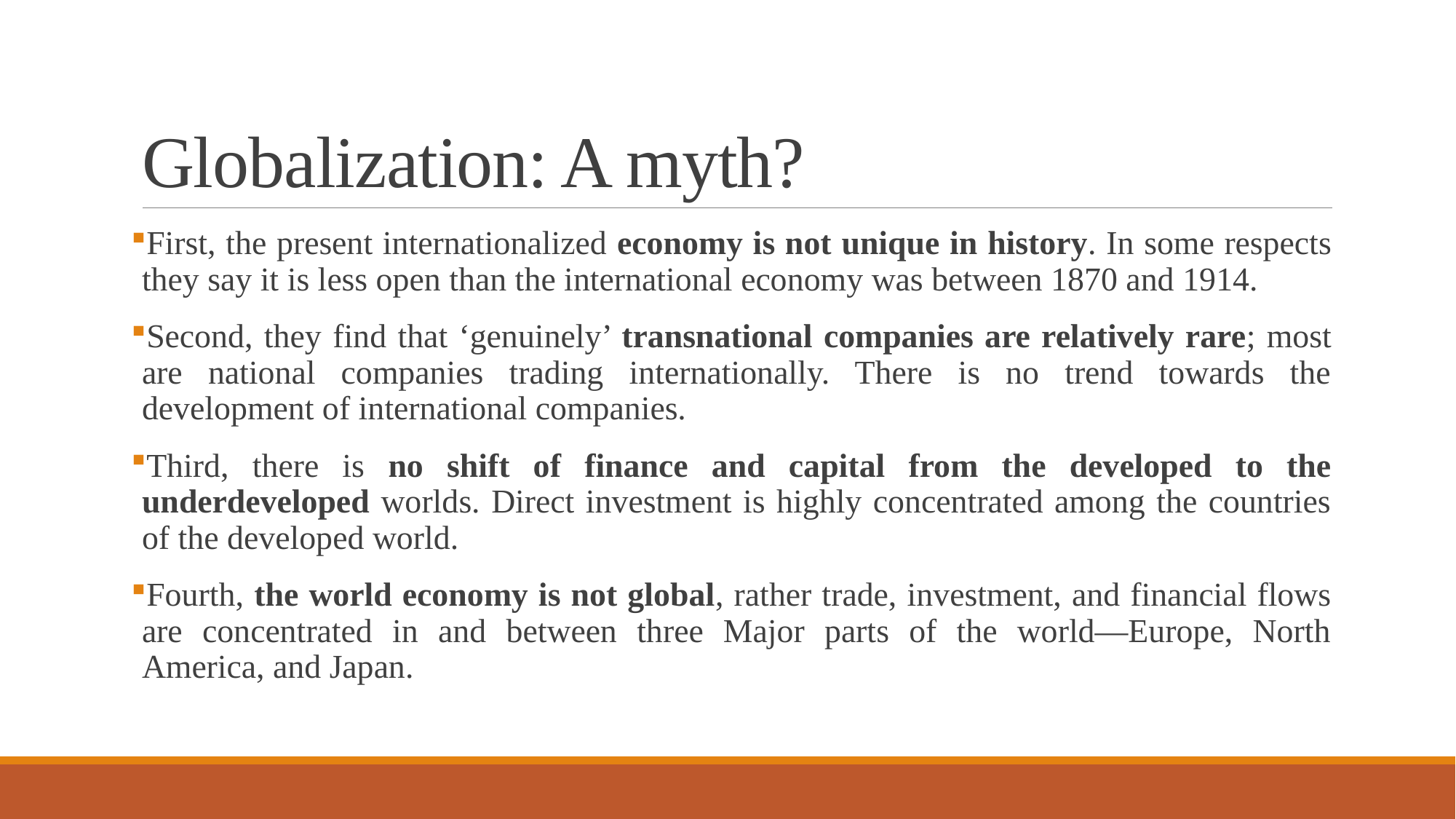

# Globalization: A myth?
First, the present internationalized economy is not unique in history. In some respects they say it is less open than the international economy was between 1870 and 1914.
Second, they find that ‘genuinely’ transnational companies are relatively rare; most are national companies trading internationally. There is no trend towards the development of international companies.
Third, there is no shift of finance and capital from the developed to the underdeveloped worlds. Direct investment is highly concentrated among the countries of the developed world.
Fourth, the world economy is not global, rather trade, investment, and financial flows are concentrated in and between three Major parts of the world—Europe, North America, and Japan.